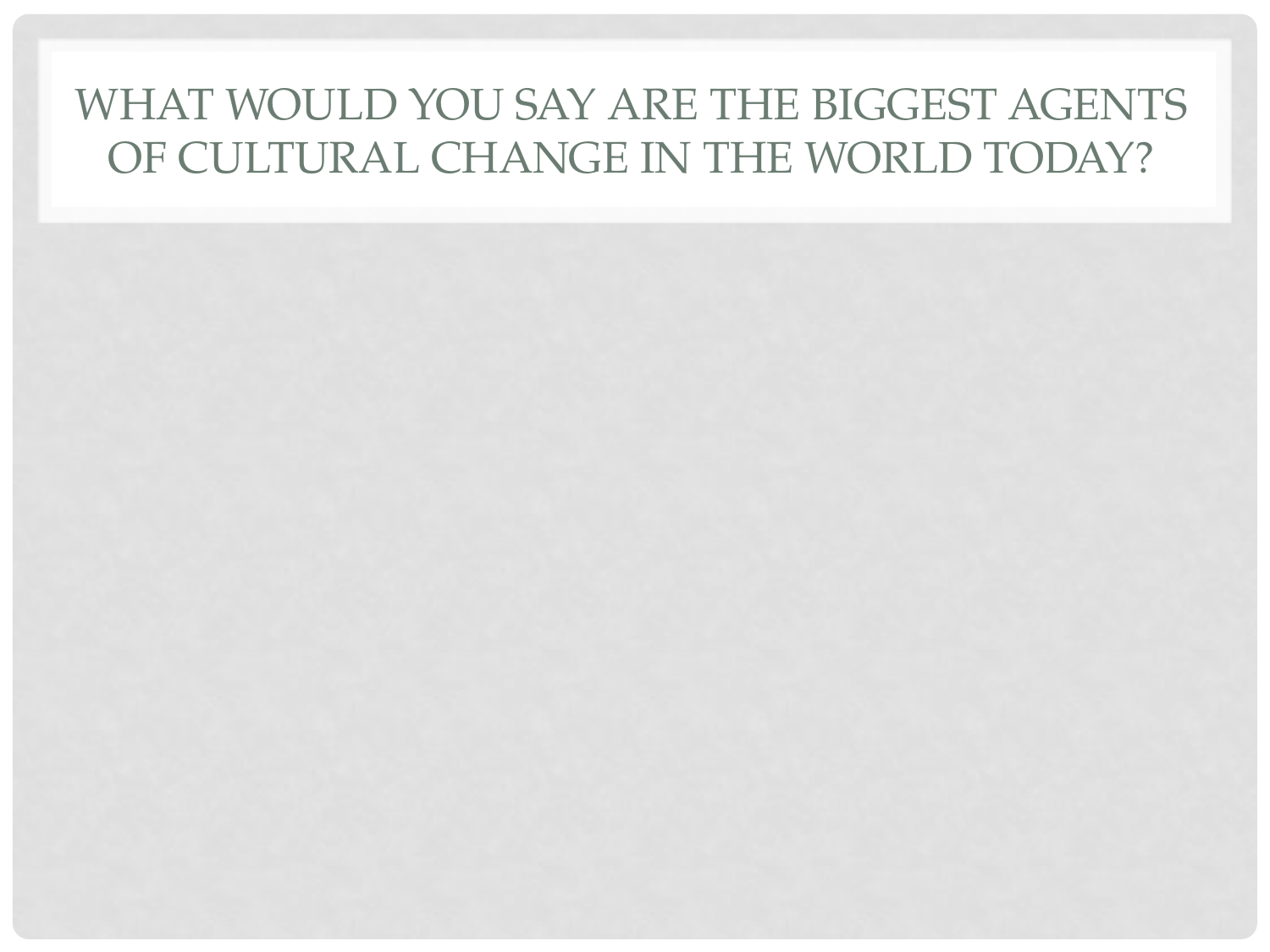

# What would you say are the biggest agents of cultural change in the world today?